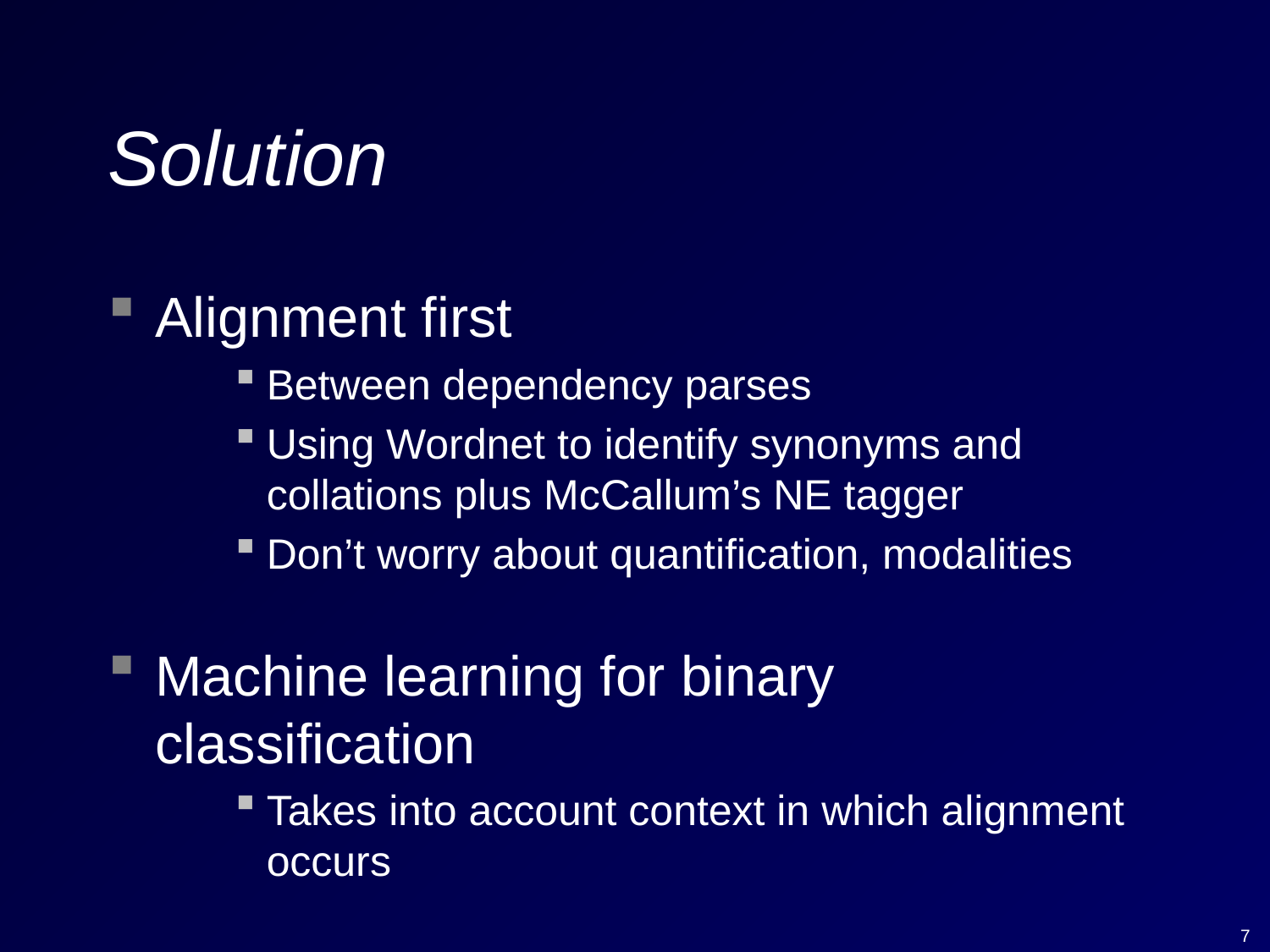

# Solution
Alignment first
Between dependency parses
Using Wordnet to identify synonyms and collations plus McCallum’s NE tagger
Don’t worry about quantification, modalities
Machine learning for binary classification
Takes into account context in which alignment occurs